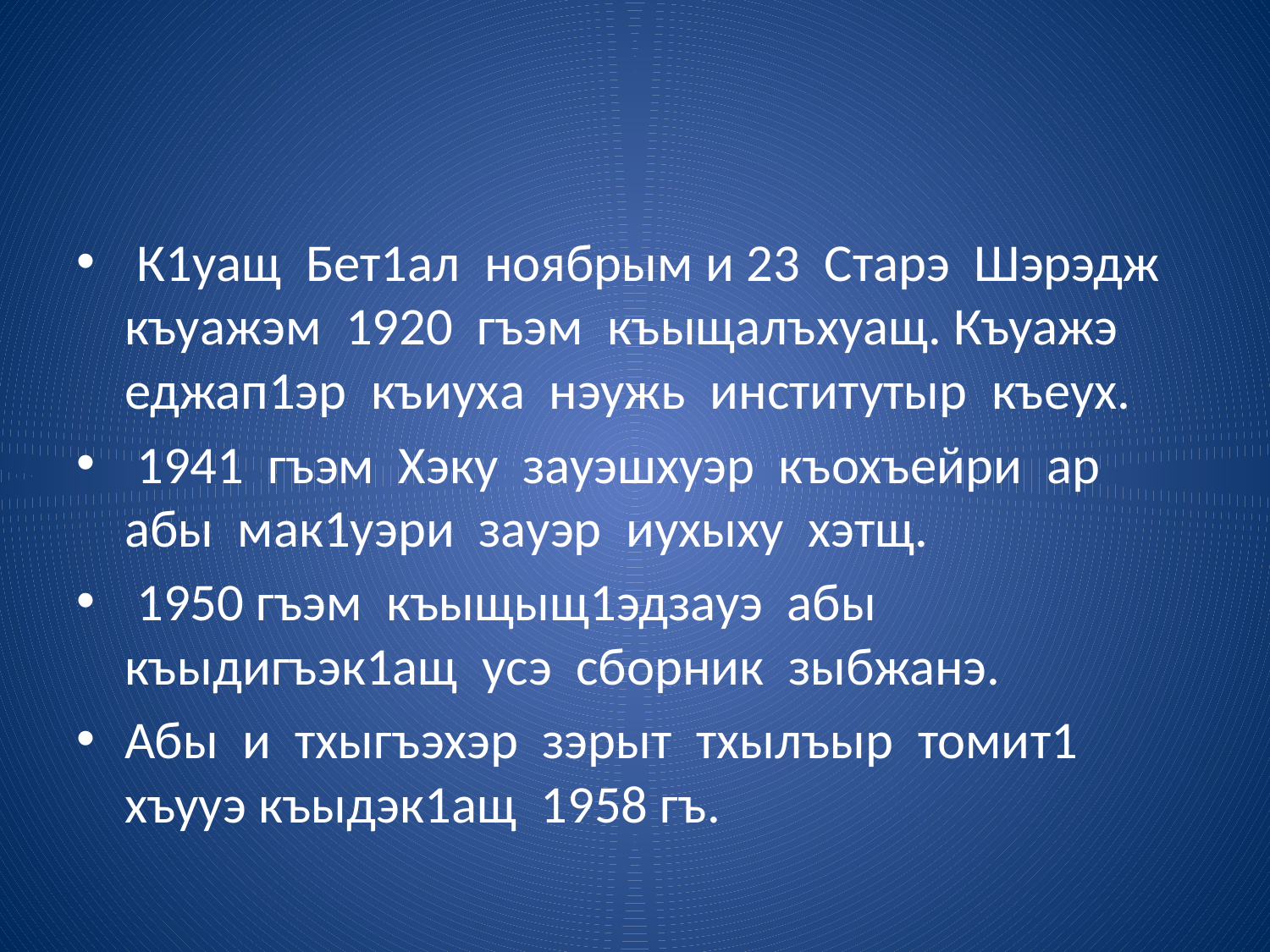

#
 К1уащ  Бет1ал  ноябрым и 23  Старэ  Шэрэдж  къуажэм  1920  гъэм  къыщалъхуащ. Къуажэ  еджап1эр  къиуха  нэужь  институтыр  къеух.
 1941  гъэм  Хэку  зауэшхуэр  къохъейри  ар  абы  мак1уэри  зауэр  иухыху  хэтщ.
 1950 гъэм  къыщыщ1эдзауэ  абы  къыдигъэк1ащ  усэ  сборник  зыбжанэ.
Абы  и  тхыгъэхэр  зэрыт  тхылъыр  томит1  хъууэ къыдэк1ащ  1958 гъ.